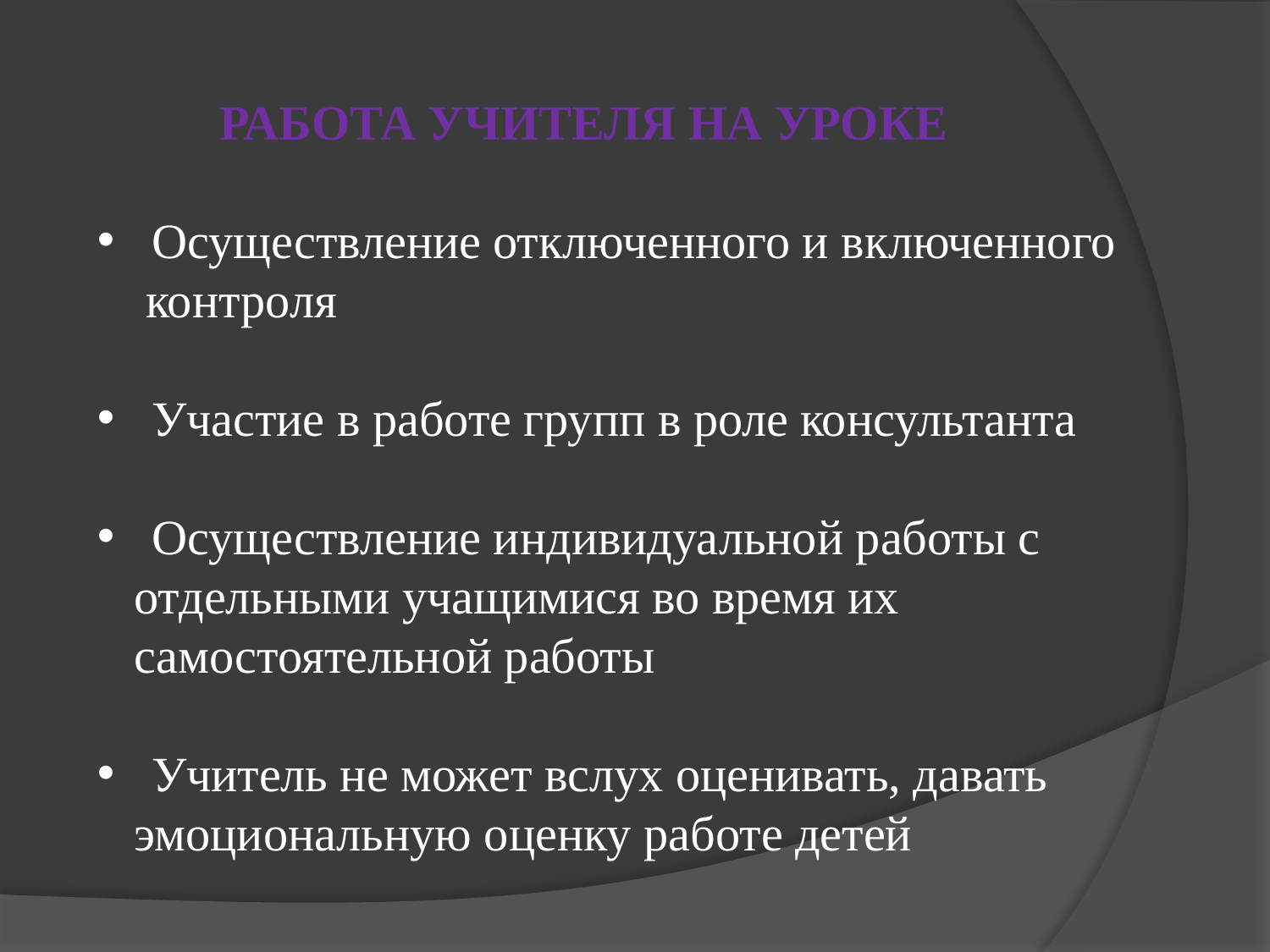

РАБОТА УЧИТЕЛЯ НА УРОКЕ

  Осуществление отключенного и включенного
    контроля

  Участие в работе групп в роле консультанта

  Осуществление индивидуальной работы с
   отдельными учащимися во время их
   самостоятельной работы

  Учитель не может вслух оценивать, давать
   эмоциональную оценку работе детей